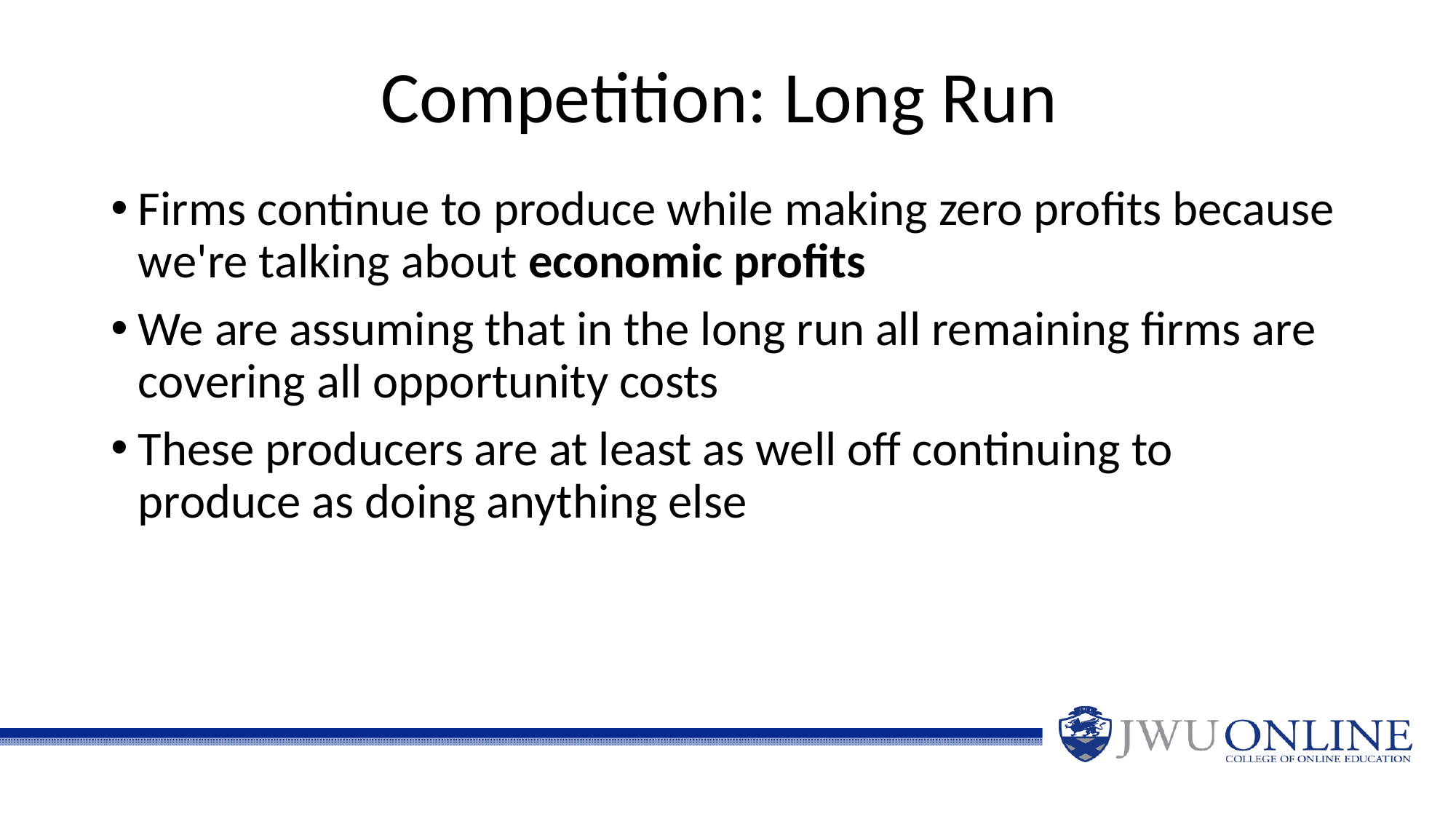

# Competition: Long Run
Firms continue to produce while making zero profits because we're talking about economic profits
We are assuming that in the long run all remaining firms are covering all opportunity costs
These producers are at least as well off continuing to produce as doing anything else